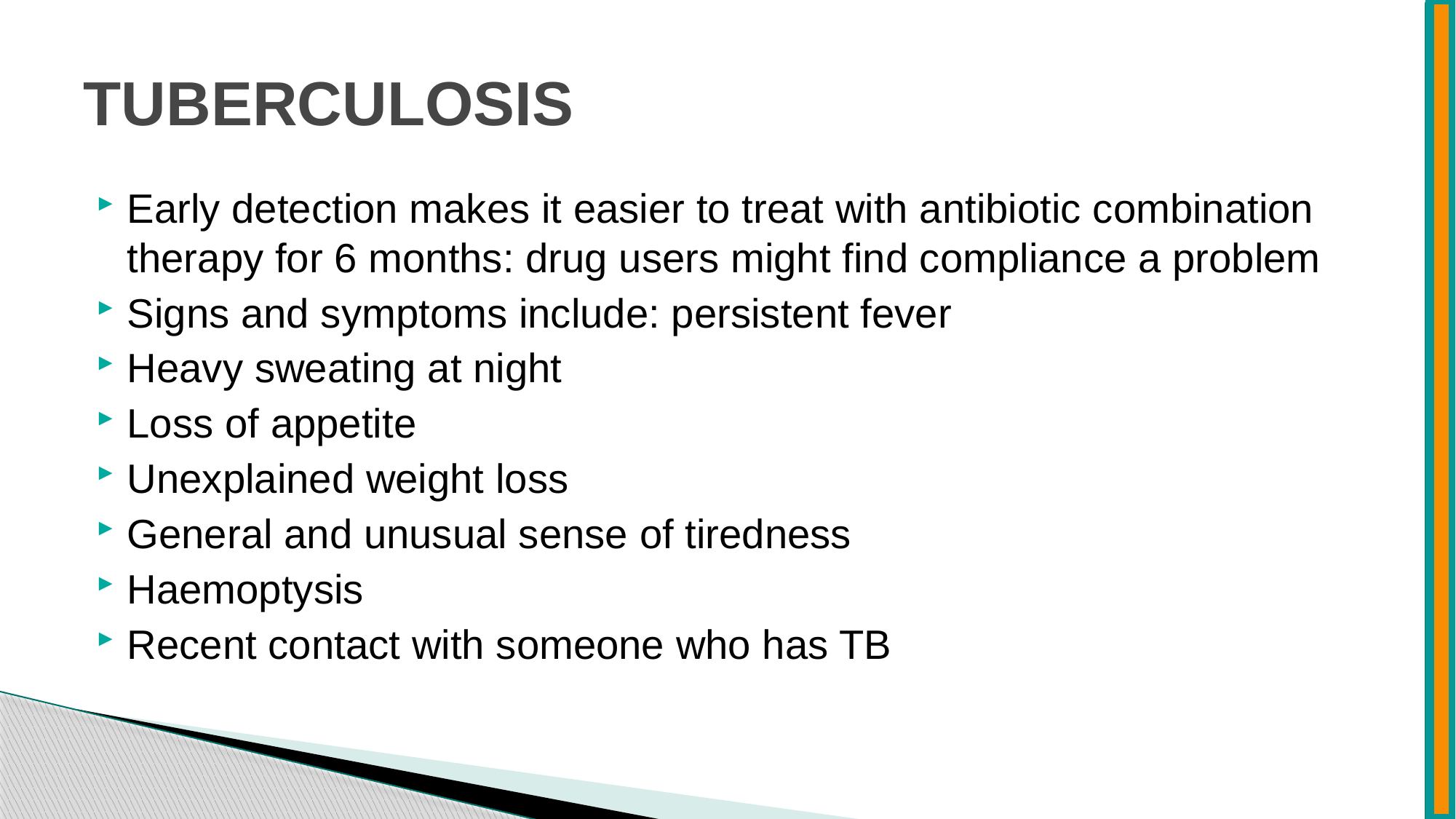

# TUBERCULOSIS
Early detection makes it easier to treat with antibiotic combination therapy for 6 months: drug users might find compliance a problem
Signs and symptoms include: persistent fever
Heavy sweating at night
Loss of appetite
Unexplained weight loss
General and unusual sense of tiredness
Haemoptysis
Recent contact with someone who has TB